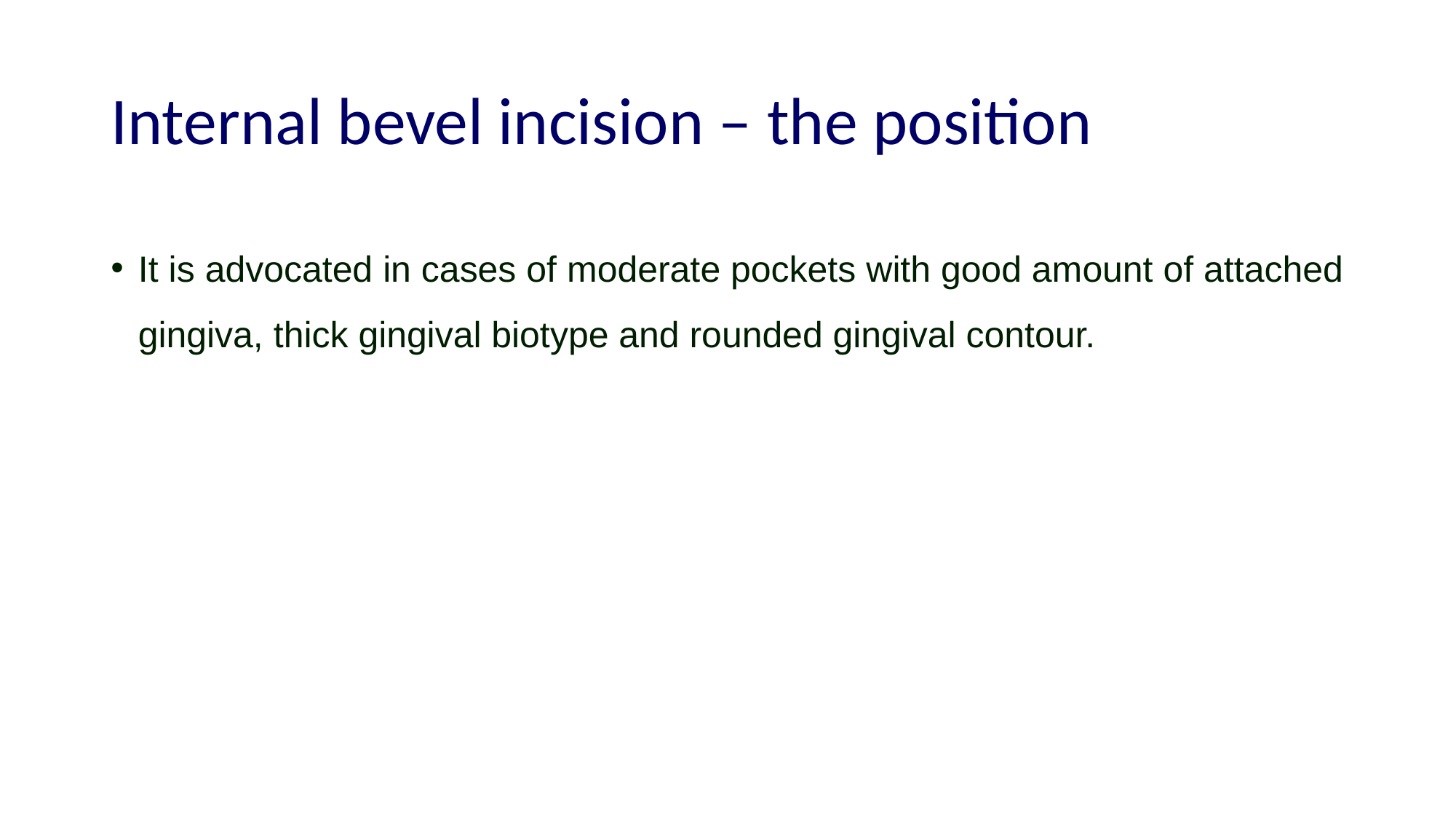

# Internal bevel incision – the position
It is advocated in cases of moderate pockets with good amount of attached gingiva, thick gingival biotype and rounded gingival contour.